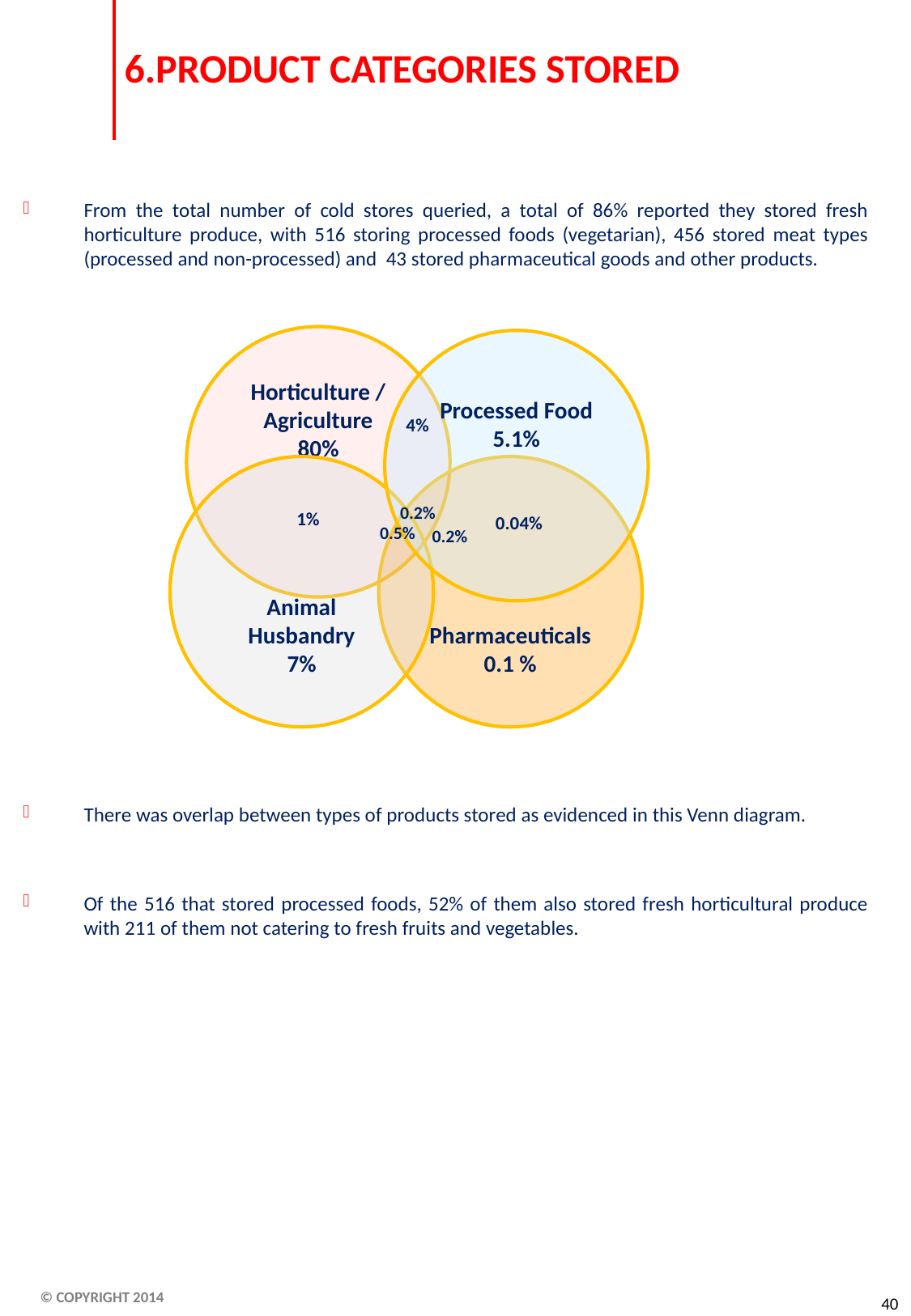

# 6.PRODUCT CATEGORIES STORED

From the total number of cold stores queried, a total of 86% reported they stored fresh horticulture produce, with 516 storing processed foods (vegetarian), 456 stored meat types (processed and non-processed) and  43 stored pharmaceutical goods and other products.

There was overlap between types of products stored as evidenced in this Venn diagram.

Of the 516 that stored processed foods, 52% of them also stored fresh horticultural produce with 211 of them not catering to fresh fruits and vegetables.

Horticulture / Agriculture
80%

Processed Food
5.1%

4%

Animal Husbandry
7%

   Pharmaceuticals
0.1 %
0.2%
1%
0.04%
0.5%
0.2%